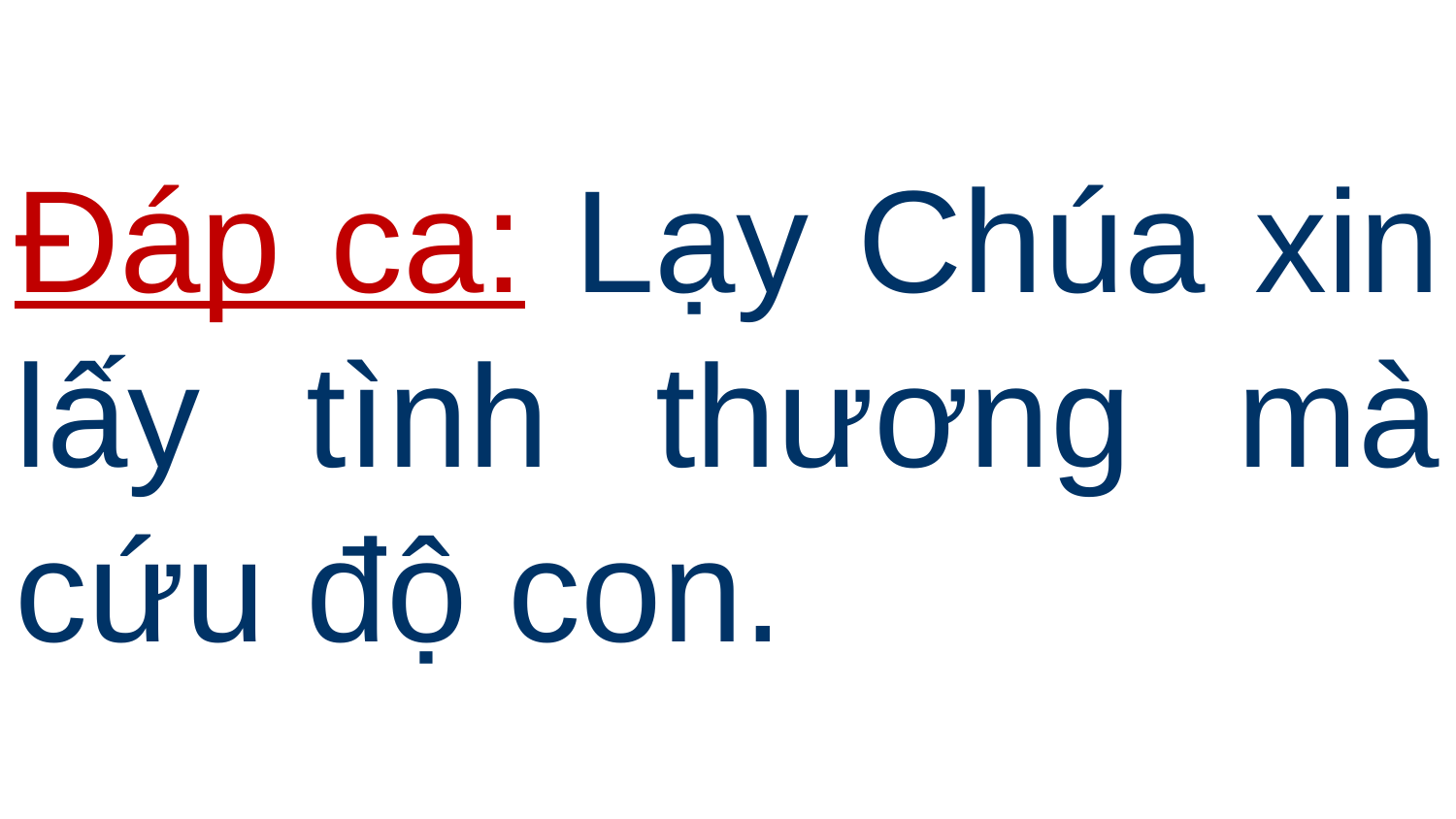

# Đáp ca: Lạy Chúa xin lấy tình thương mà cứu độ con.